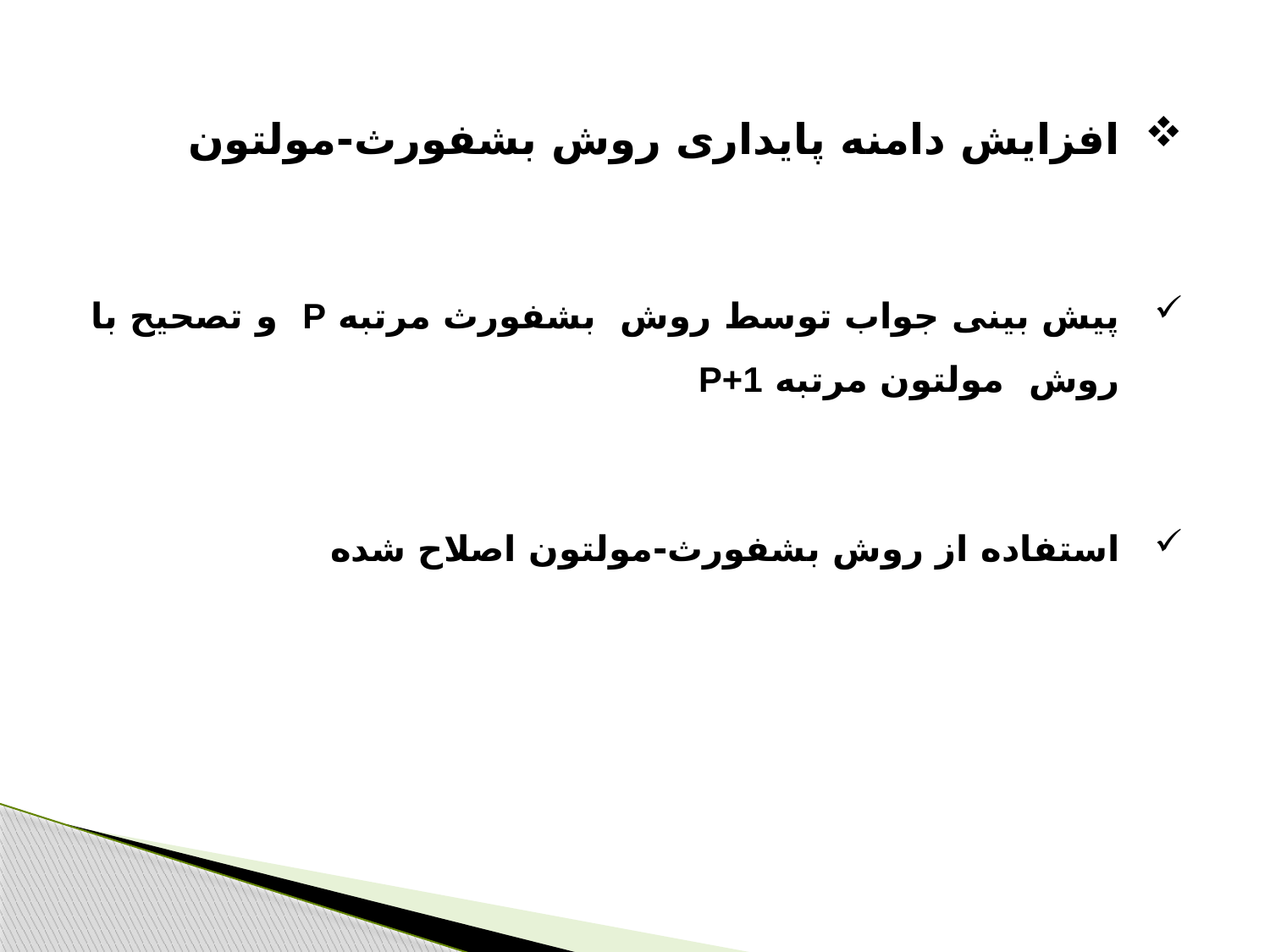

افزایش دامنه پایداری روش بشفورث-مولتون

پیش بینی جواب توسط روش  بشفورث مرتبه P  و تصحیح با روش  مولتون مرتبه P+1

استفاده از روش بشفورث-مولتون اصلاح شده